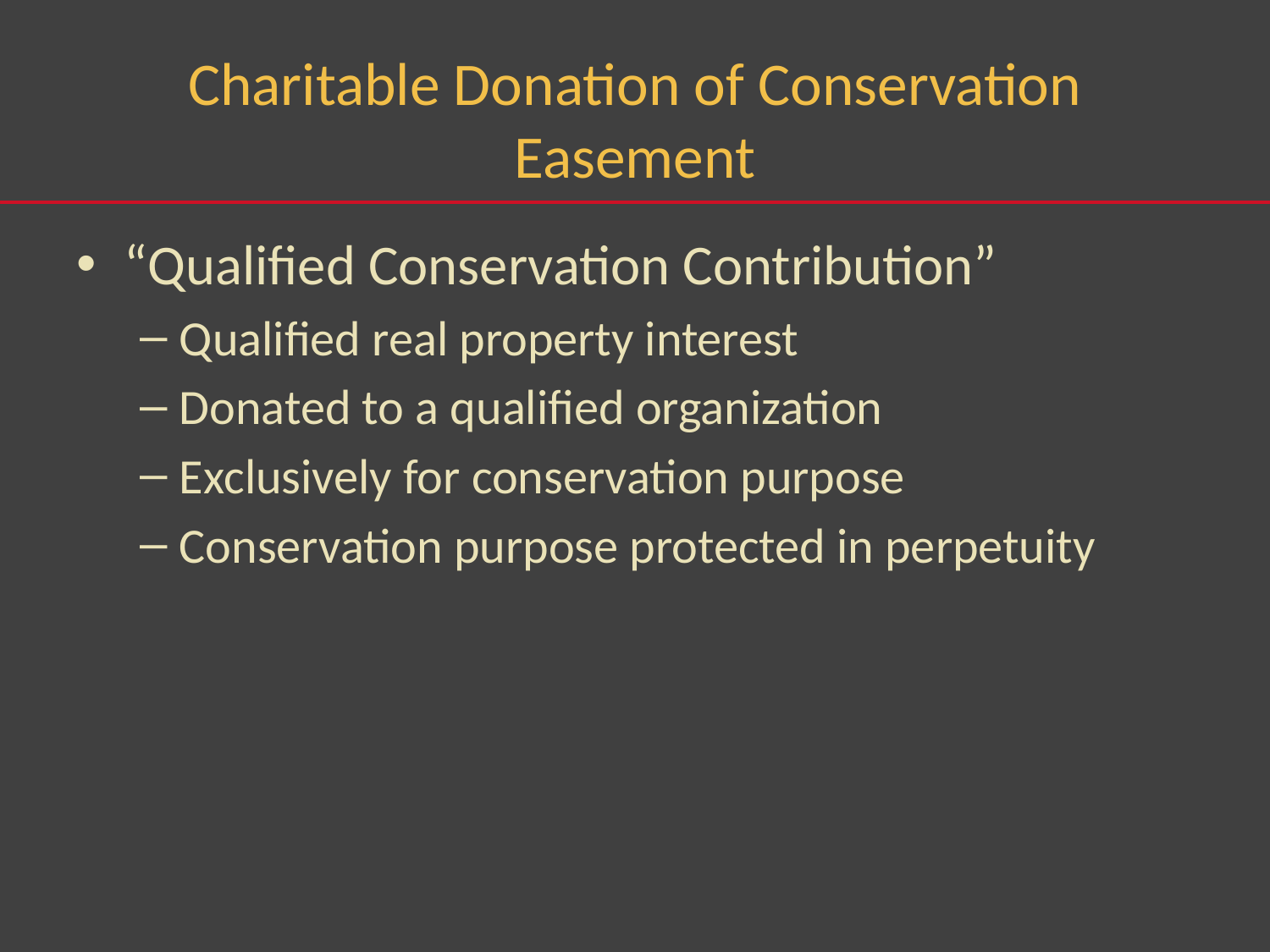

# Charitable Donation of Conservation Easement
“Qualified Conservation Contribution”
Qualified real property interest
Donated to a qualified organization
Exclusively for conservation purpose
Conservation purpose protected in perpetuity